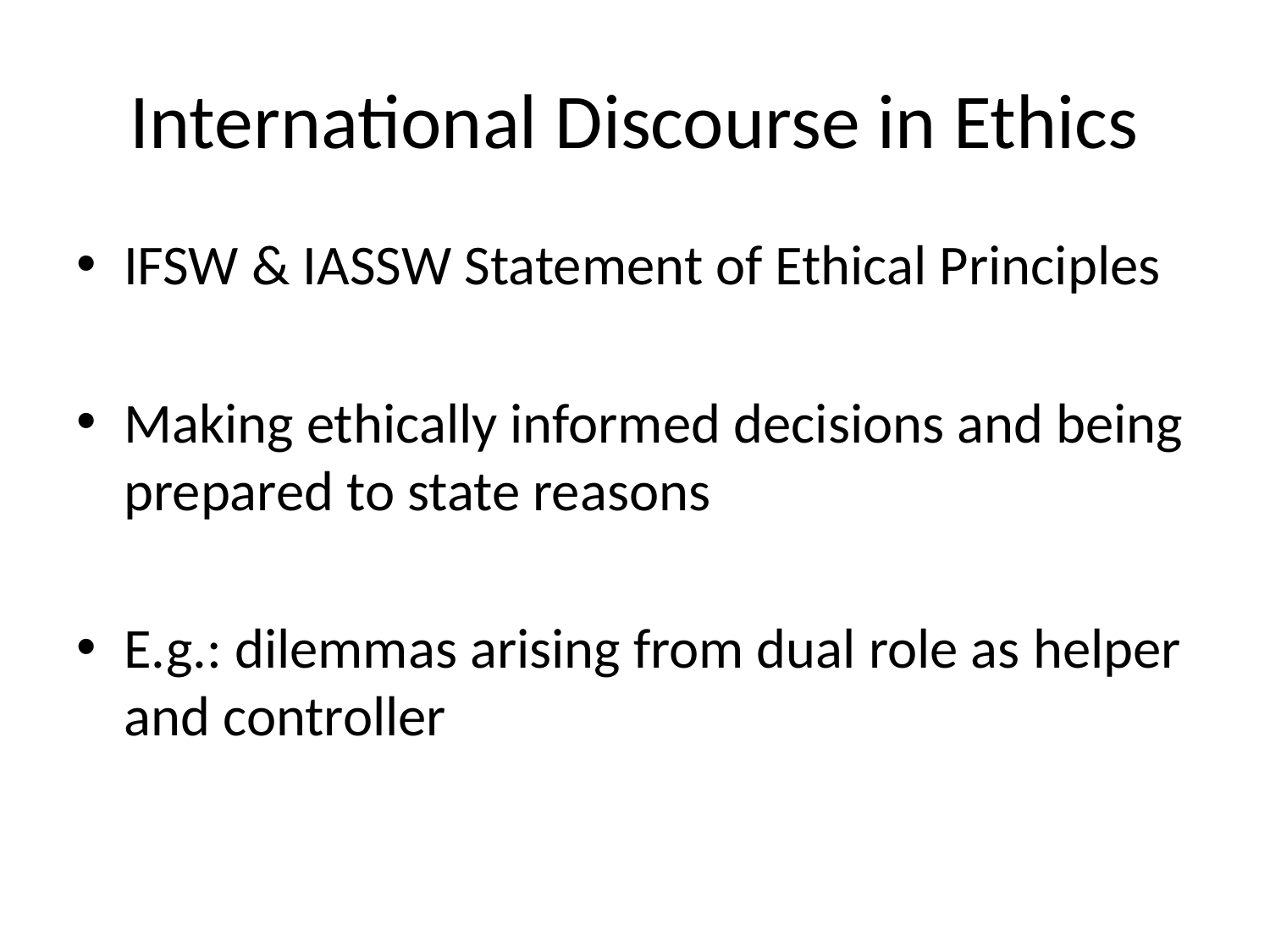

# International Discourse in Ethics
IFSW & IASSW Statement of Ethical Principles

Making ethically informed decisions and being prepared to state reasons

E.g.: dilemmas arising from dual role as helper and controller